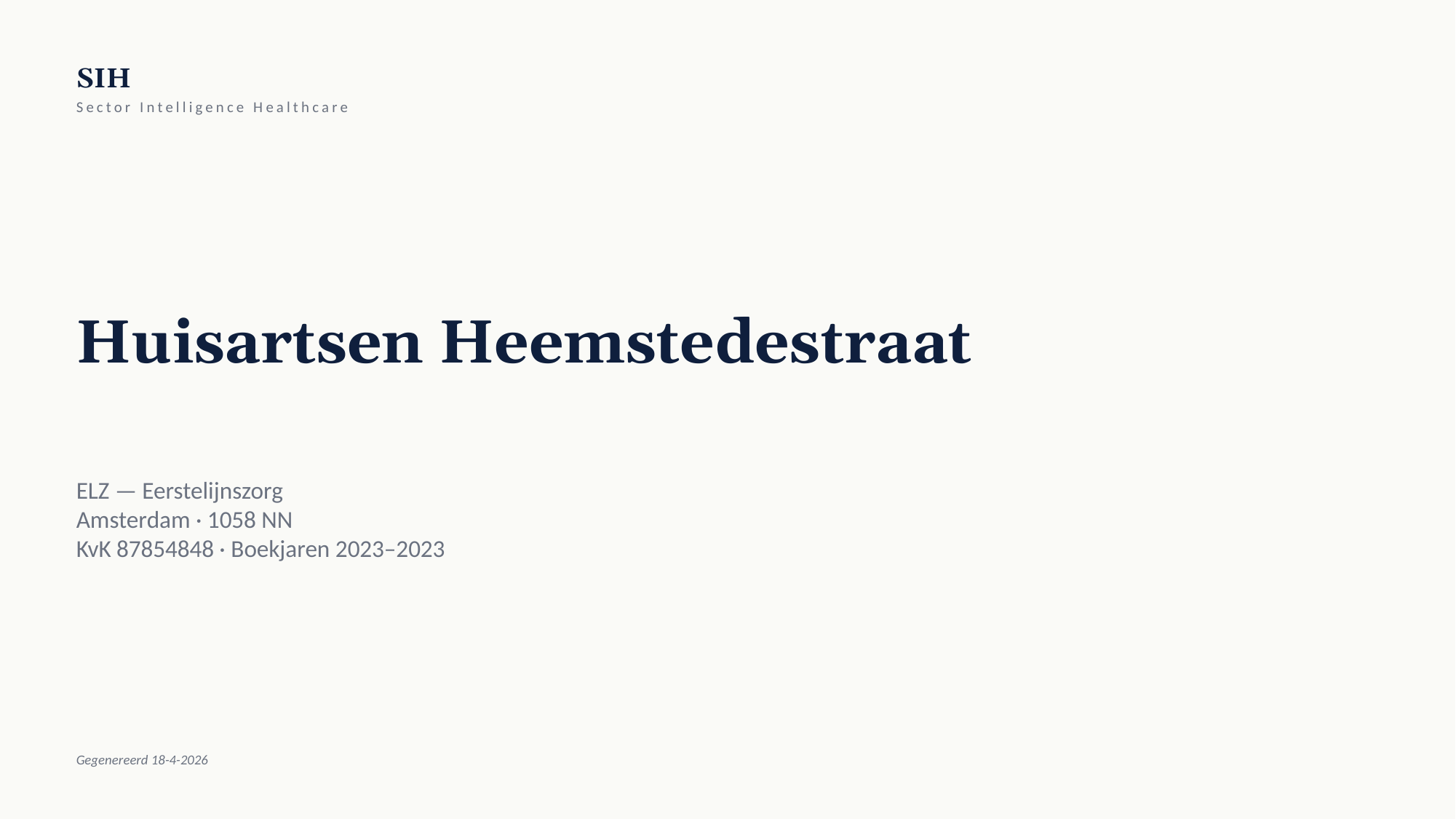

SIH
Sector Intelligence Healthcare
Huisartsen Heemstedestraat
ELZ — Eerstelijnszorg
Amsterdam · 1058 NN
KvK 87854848 · Boekjaren 2023–2023
Gegenereerd 18-4-2026